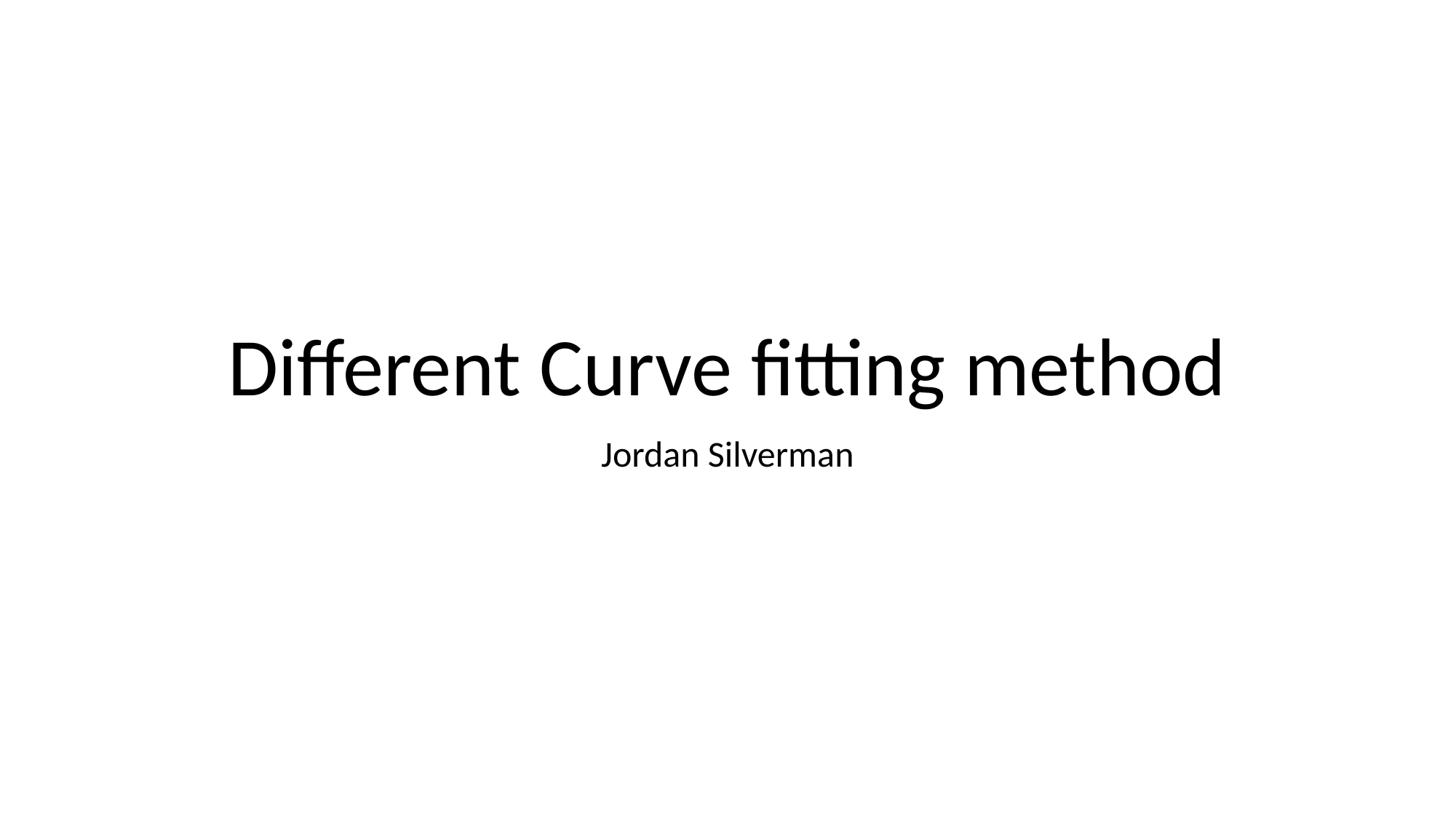

# Different Curve fitting method
Jordan Silverman